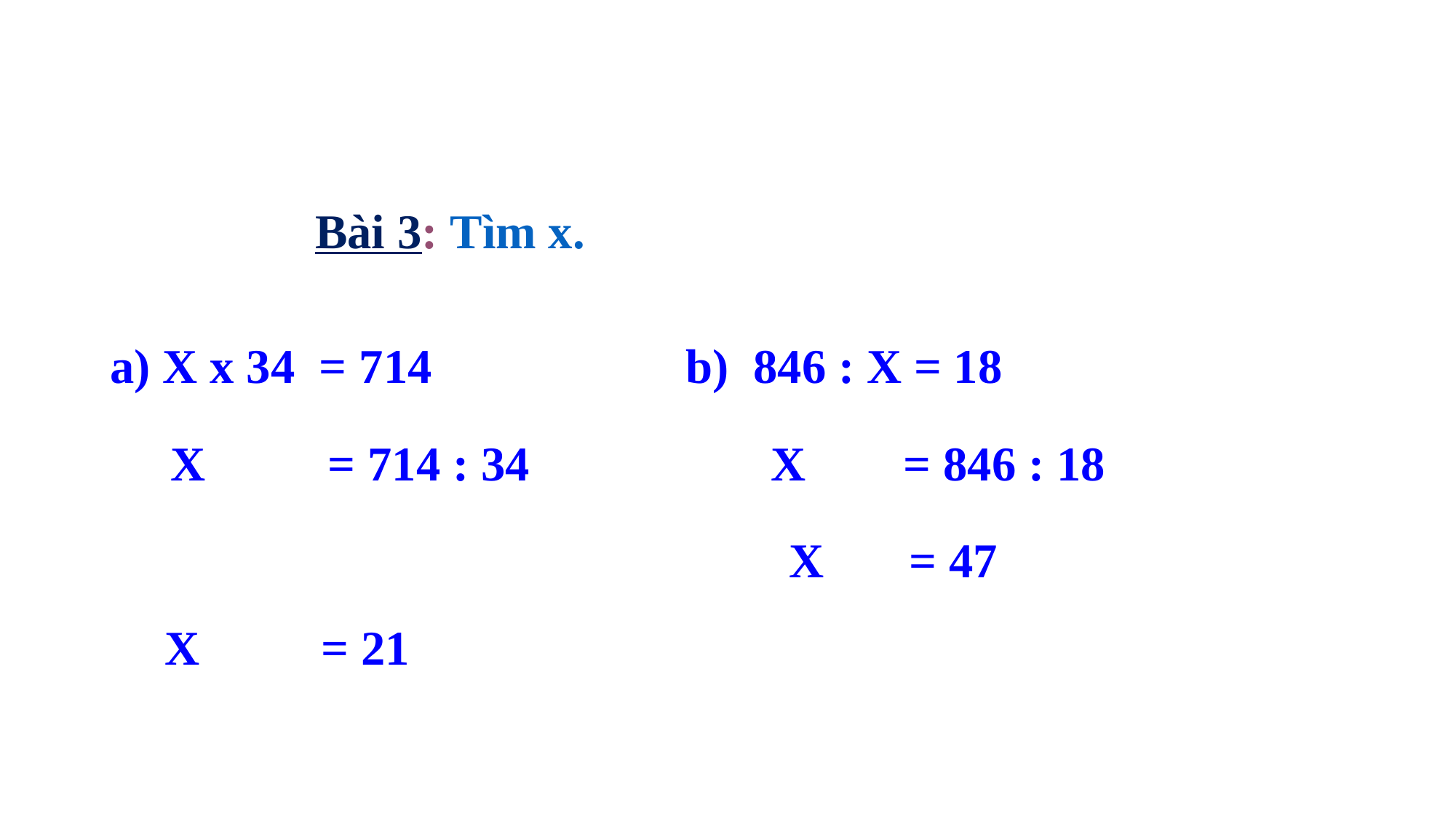

Bài 3: Tìm x.
a) X x 34  = 714
     X          = 714 : 34
X          = 21
  b)  846 : X = 18
         X        = 846 : 18
      X       = 47